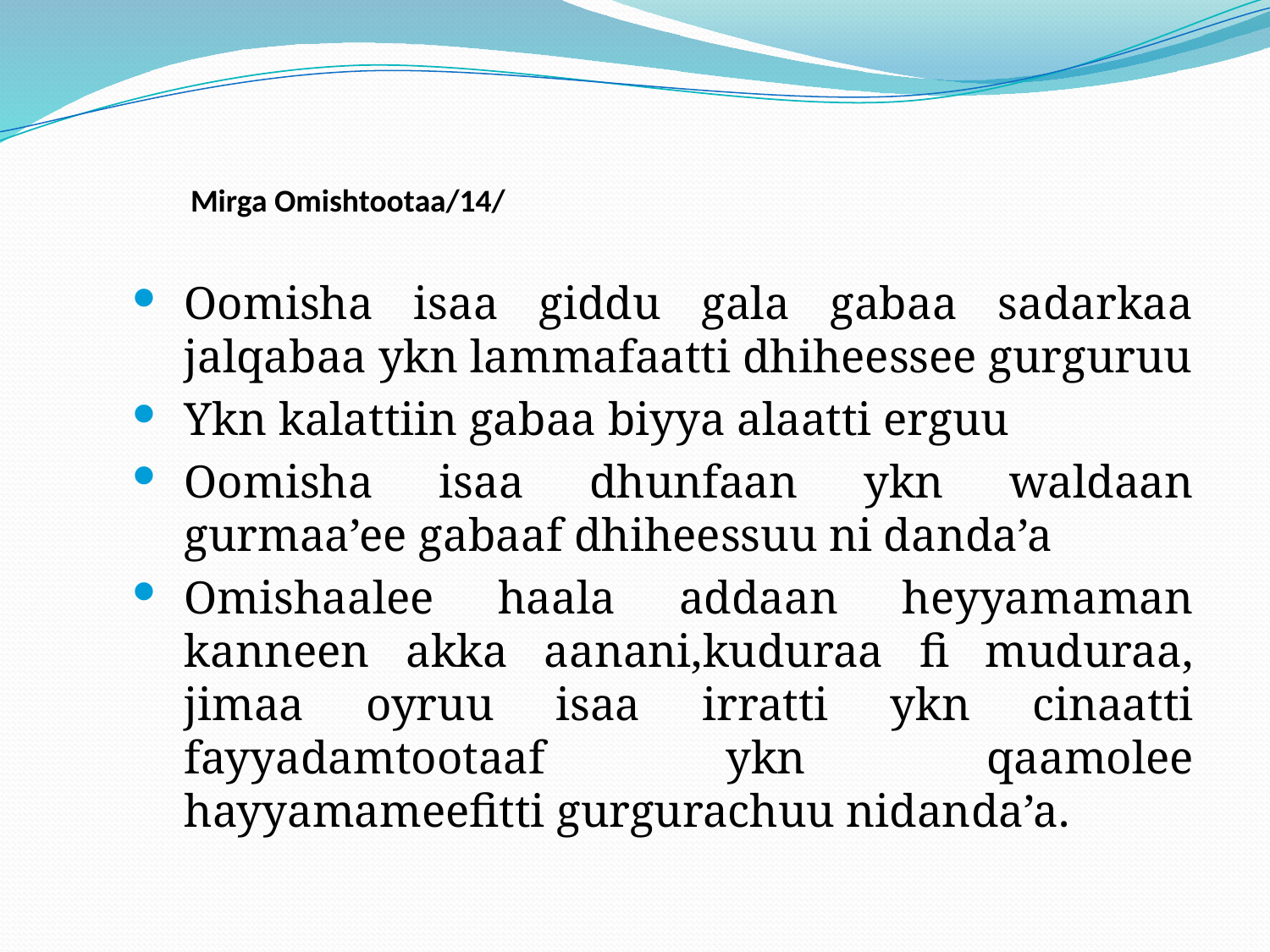

# Mirga Omishtootaa/14/
Oomisha isaa giddu gala gabaa sadarkaa jalqabaa ykn lammafaatti dhiheessee gurguruu
Ykn kalattiin gabaa biyya alaatti erguu
Oomisha isaa dhunfaan ykn waldaan gurmaa’ee gabaaf dhiheessuu ni danda’a
Omishaalee haala addaan heyyamaman kanneen akka aanani,kuduraa fi muduraa, jimaa oyruu isaa irratti ykn cinaatti fayyadamtootaaf ykn qaamolee hayyamameefitti gurgurachuu nidanda’a.